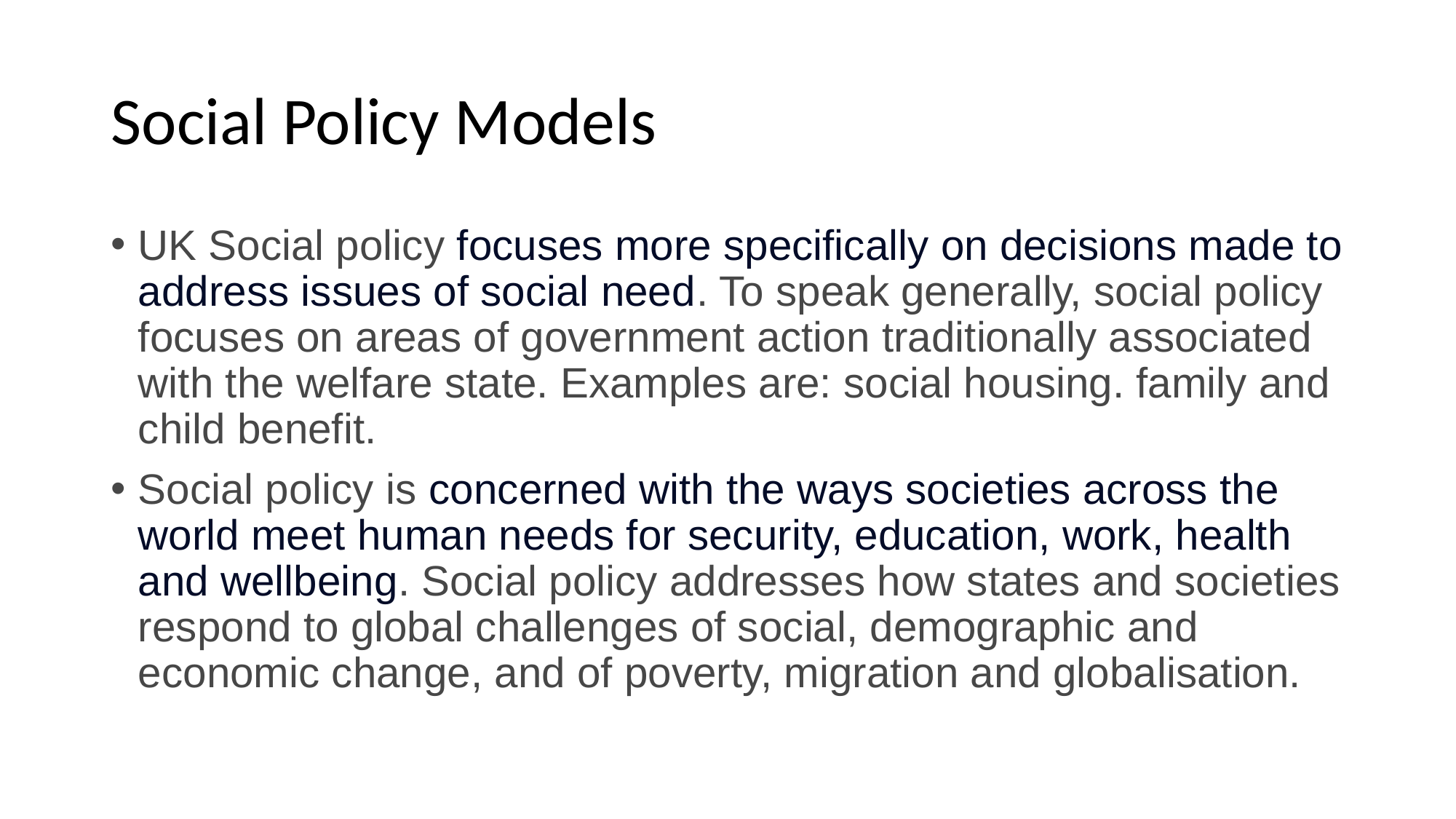

# Social Policy Models
UK Social policy focuses more specifically on decisions made to address issues of social need. To speak generally, social policy focuses on areas of government action traditionally associated with the welfare state. Examples are: social housing. family and child benefit.
Social policy is concerned with the ways societies across the world meet human needs for security, education, work, health and wellbeing. Social policy addresses how states and societies respond to global challenges of social, demographic and economic change, and of poverty, migration and globalisation.